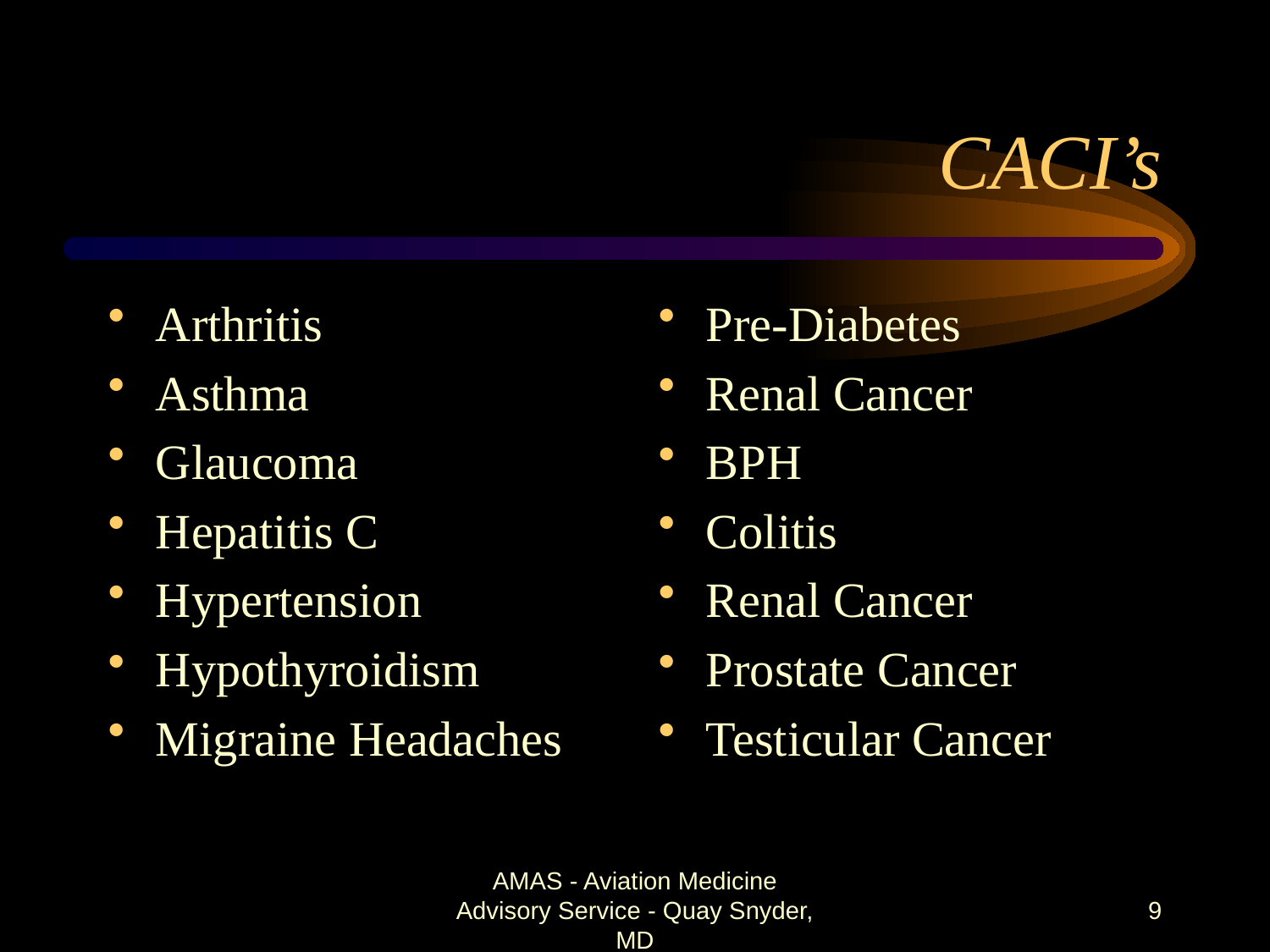

# CACI’s
Arthritis
Asthma
Glaucoma
Hepatitis C
Hypertension
Hypothyroidism
Migraine Headaches

Pre-Diabetes
Renal Cancer
BPH
Colitis
Renal Cancer
Prostate Cancer
Testicular Cancer
AMAS - Aviation Medicine Advisory Service - Quay Snyder, MD
9